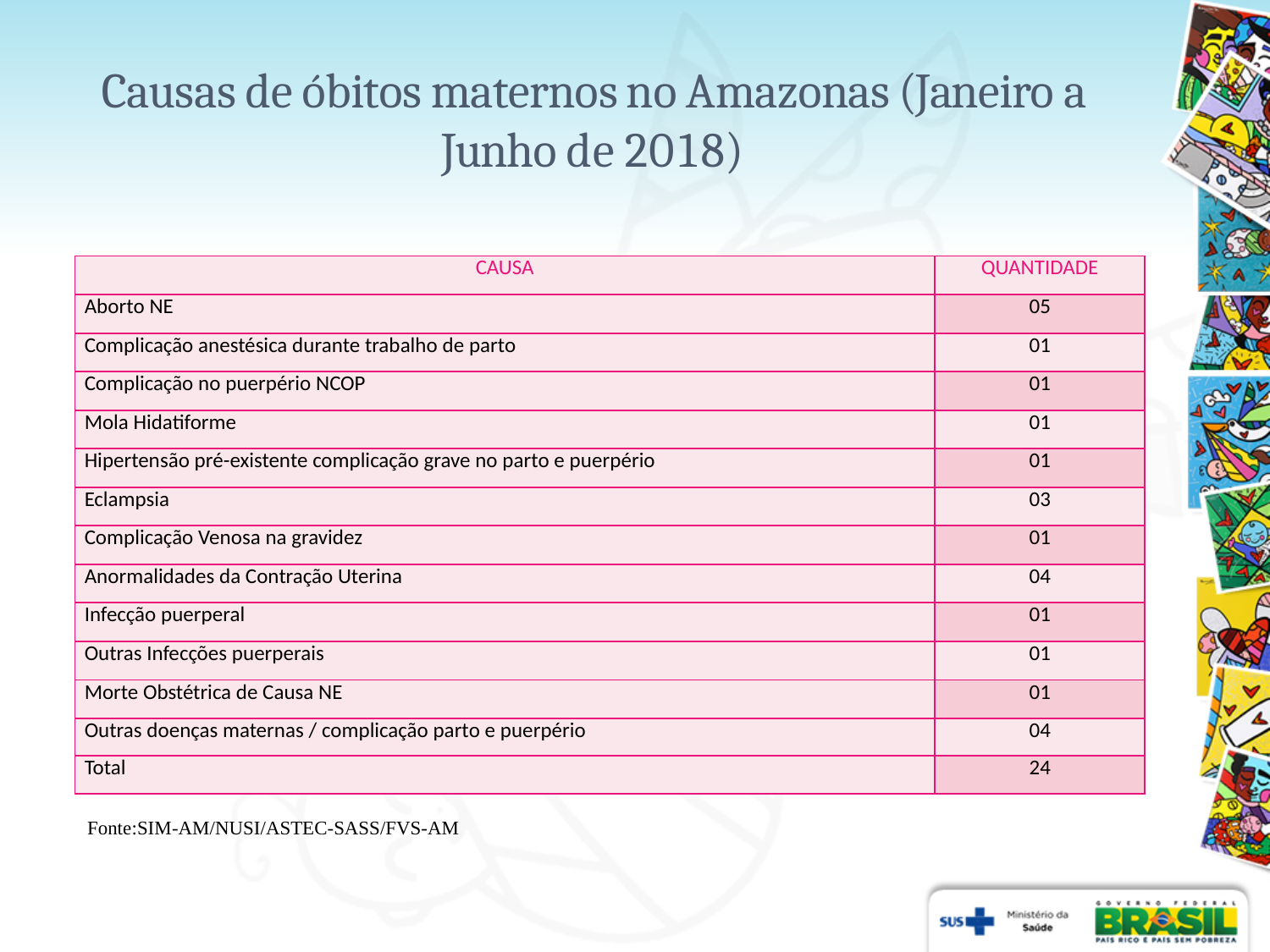

# Causas de óbitos maternos no Amazonas (Janeiro a Junho de 2018)
| CAUSA | QUANTIDADE |
| --- | --- |
| Aborto NE | 05 |
| Complicação anestésica durante trabalho de parto | 01 |
| Complicação no puerpério NCOP | 01 |
| Mola Hidatiforme | 01 |
| Hipertensão pré-existente complicação grave no parto e puerpério | 01 |
| Eclampsia | 03 |
| Complicação Venosa na gravidez | 01 |
| Anormalidades da Contração Uterina | 04 |
| Infecção puerperal | 01 |
| Outras Infecções puerperais | 01 |
| Morte Obstétrica de Causa NE | 01 |
| Outras doenças maternas / complicação parto e puerpério | 04 |
| Total | 24 |
Fonte:SIM-AM/NUSI/ASTEC-SASS/FVS-AM